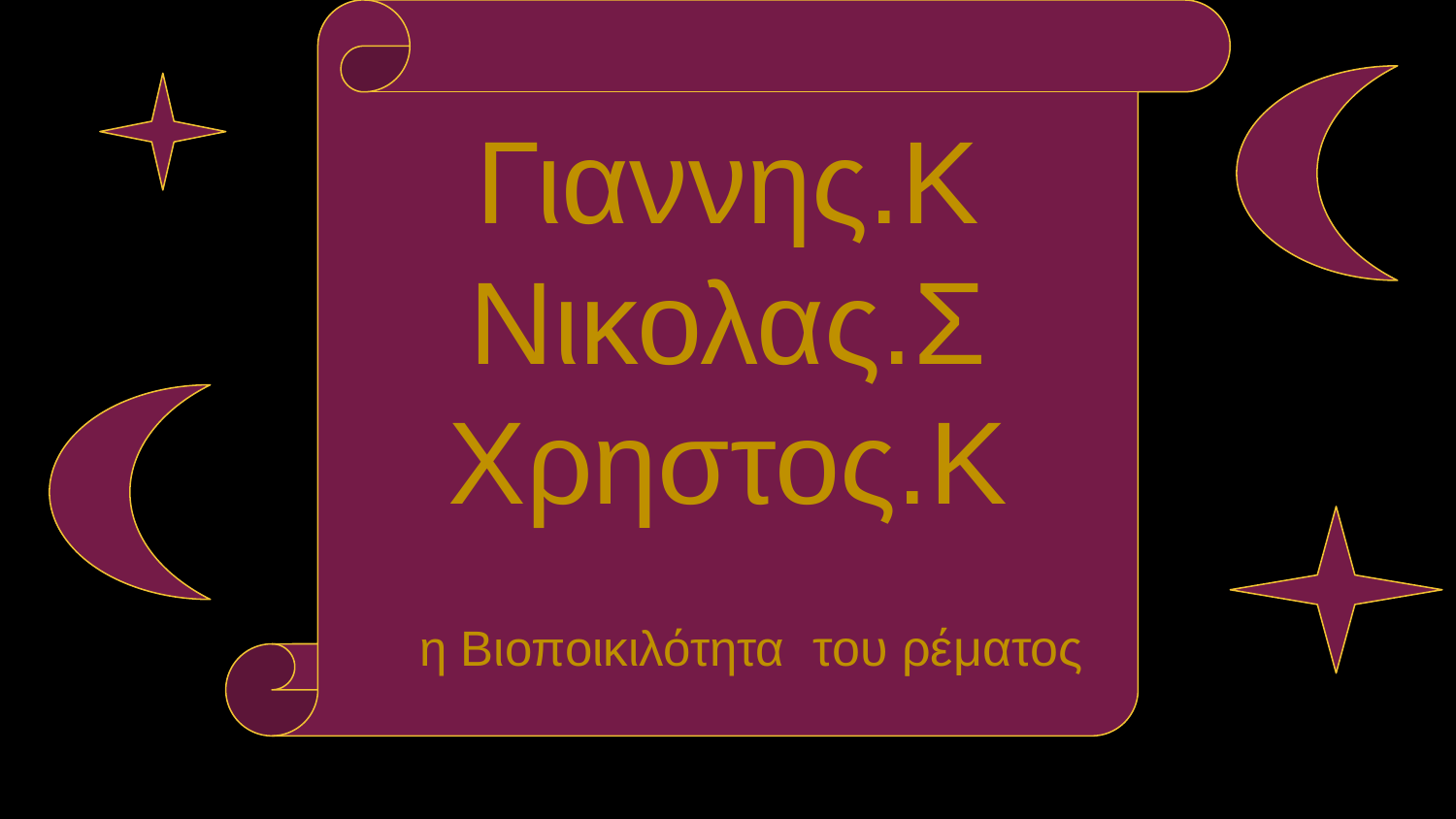

Γιαννης.Κ
Νικολας.Σ
Χρηστος.Κ

               η Βιοποικιλότητα  του ρέματος